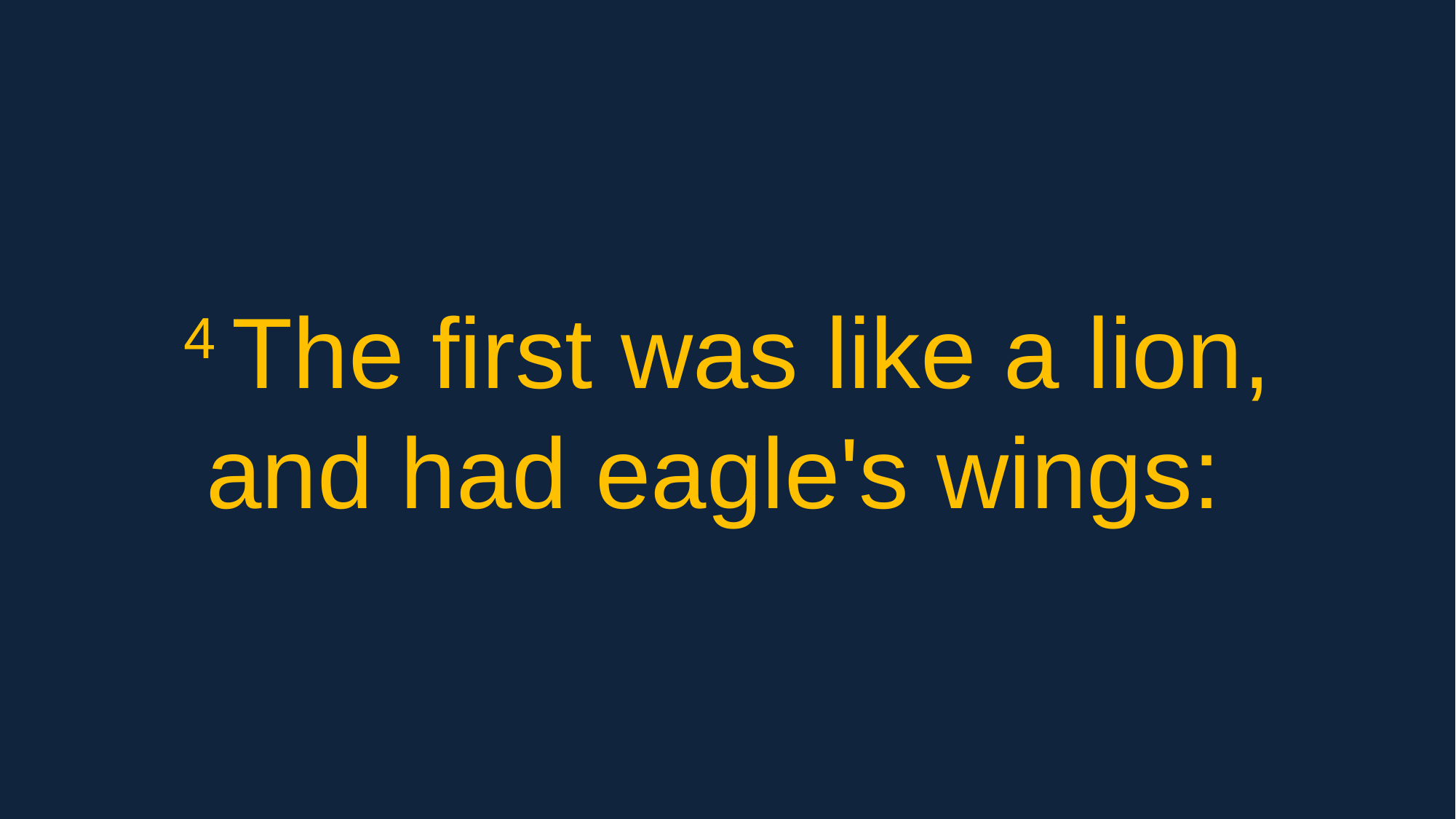

4 The first was like a lion,
and had eagle's wings: